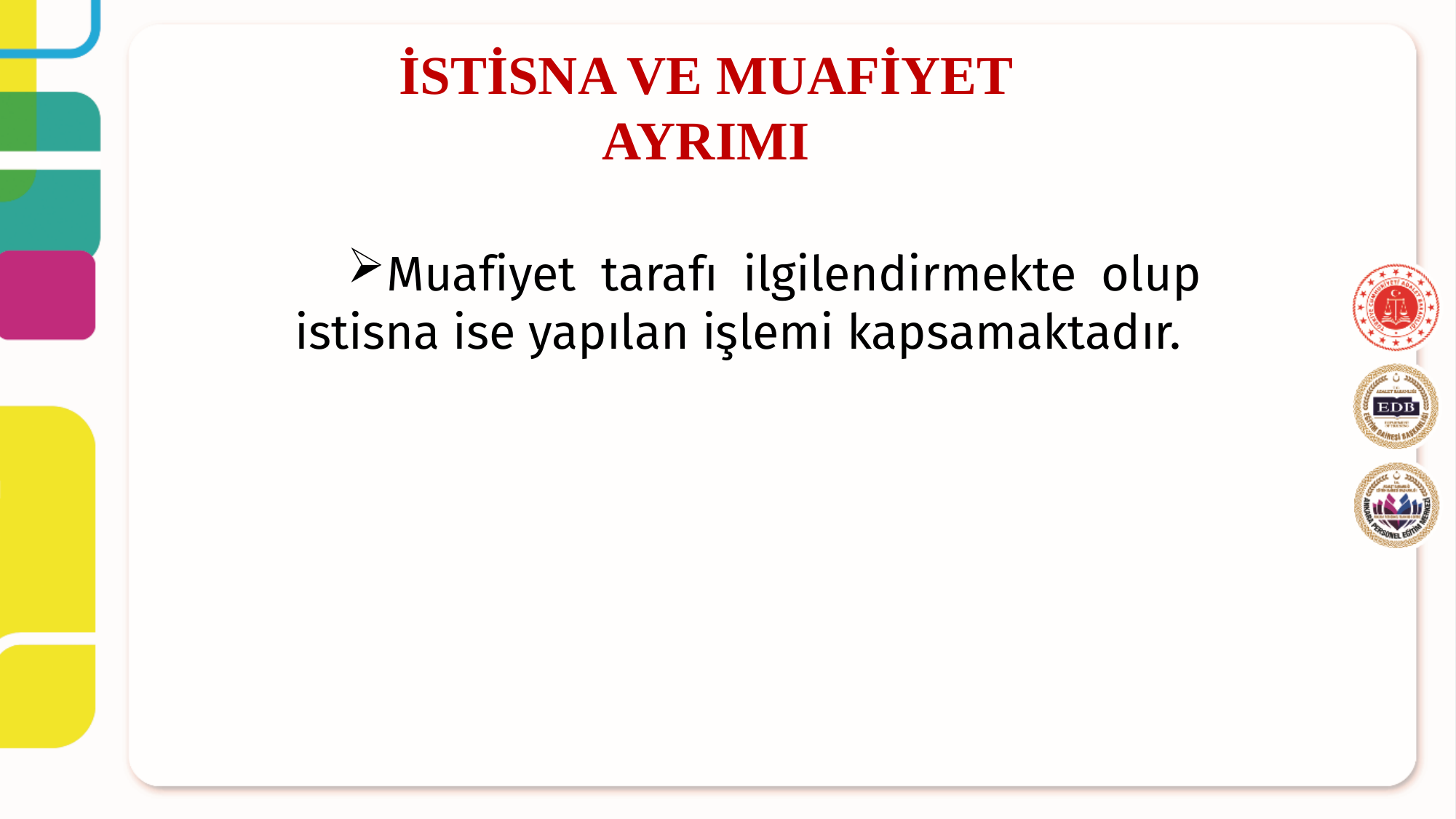

İSTİSNA VE MUAFİYET AYRIMI

Muafiyet tarafı ilgilendirmekte olup istisna ise yapılan işlemi kapsamaktadır.